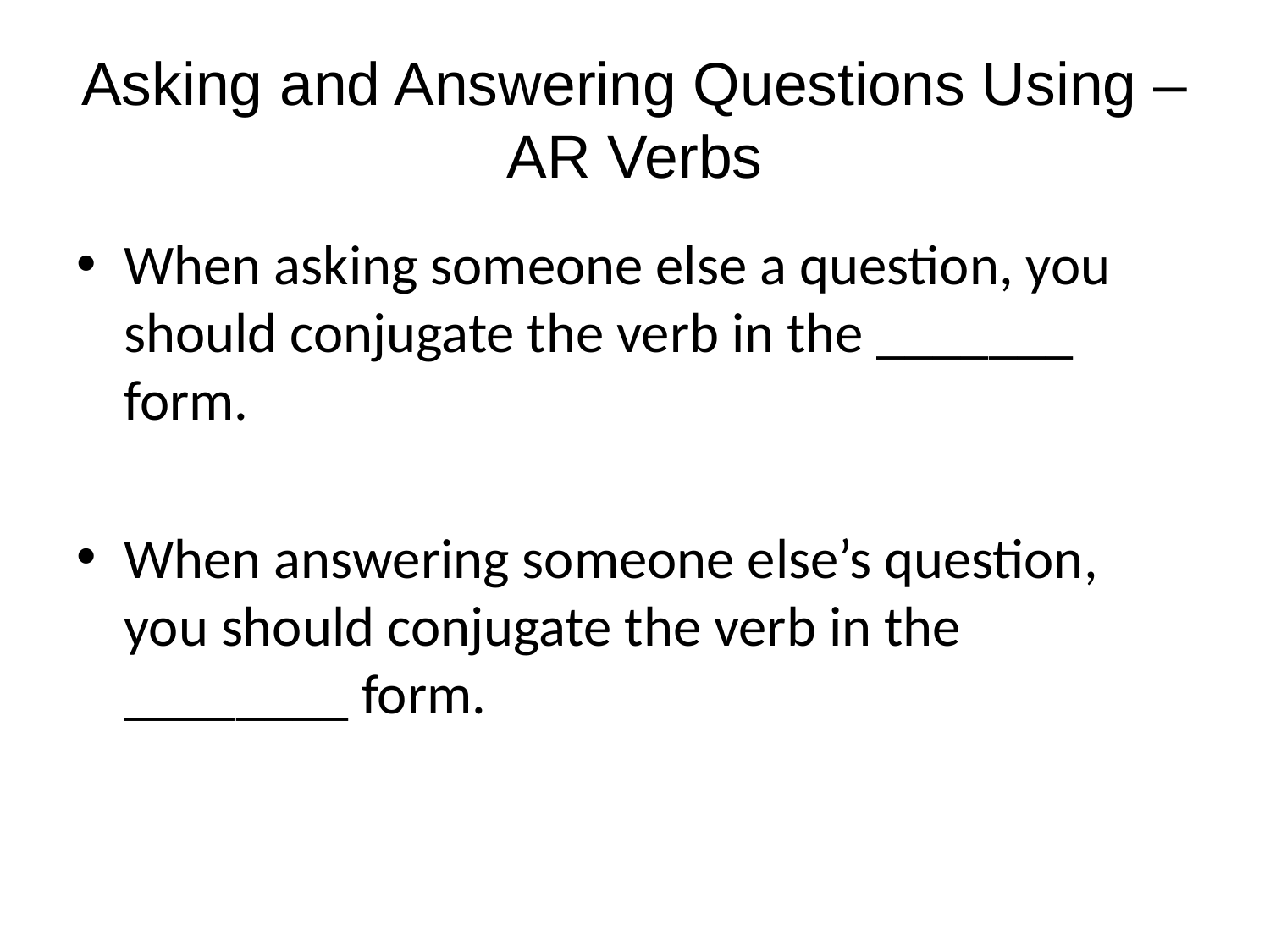

# Asking and Answering Questions Using –AR Verbs
When asking someone else a question, you should conjugate the verb in the _______ form.

When answering someone else’s question, you should conjugate the verb in the ________ form.